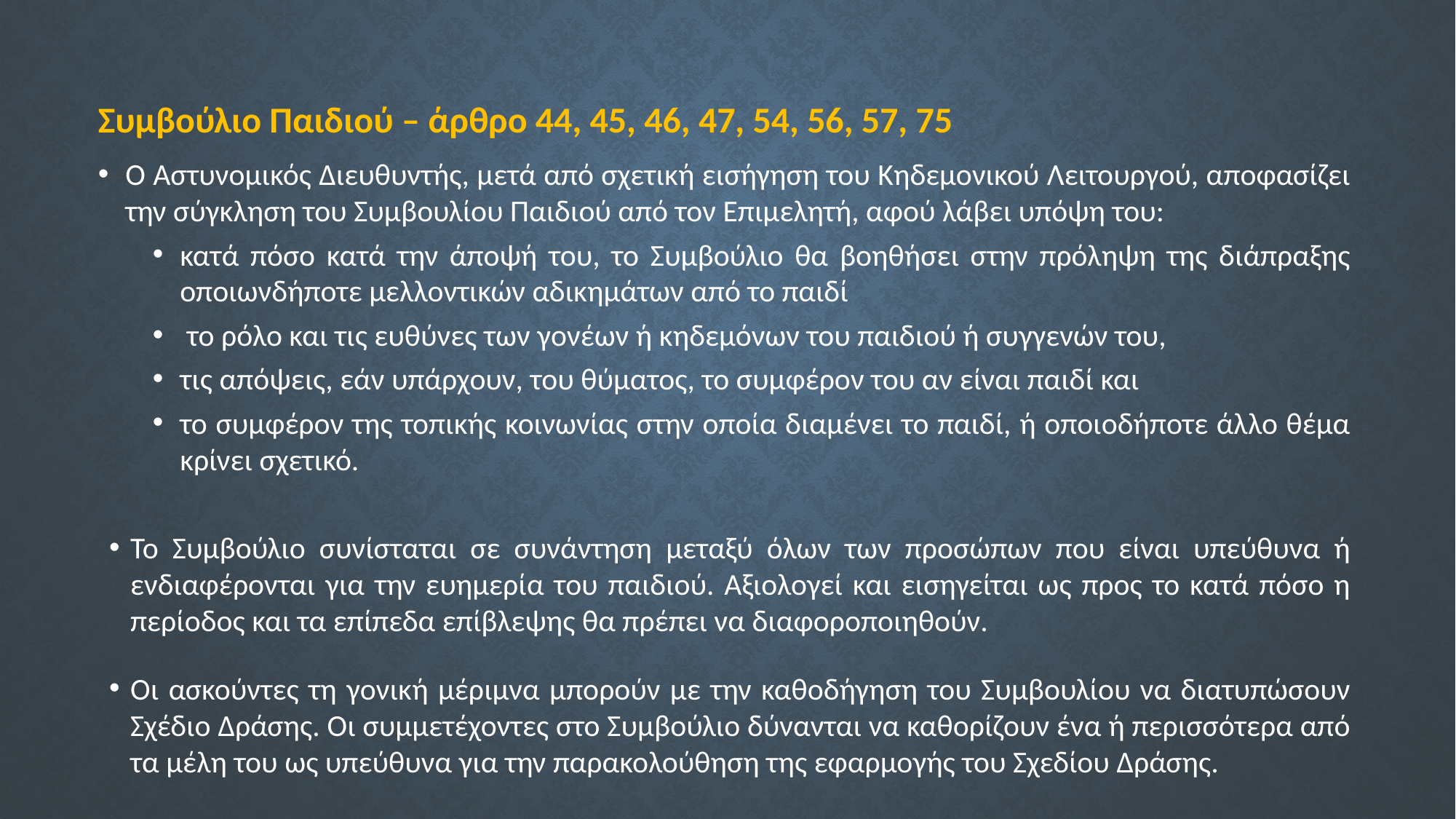

Συμβούλιο Παιδιού – άρθρο 44, 45, 46, 47, 54, 56, 57, 75
Ο Αστυνομικός Διευθυντής, μετά από σχετική εισήγηση του Κηδεμονικού Λειτουργού, αποφασίζει την σύγκληση του Συμβουλίου Παιδιού από τον Επιμελητή, αφού λάβει υπόψη του:
κατά πόσο κατά την άποψή του, το Συμβούλιο θα βοηθήσει στην πρόληψη της διάπραξης οποιωνδήποτε μελλοντικών αδικημάτων από το παιδί
 το ρόλο και τις ευθύνες των γονέων ή κηδεμόνων του παιδιού ή συγγενών του,
τις απόψεις, εάν υπάρχουν, του θύματος, το συμφέρον του αν είναι παιδί και
το συμφέρον της τοπικής κοινωνίας στην οποία διαμένει το παιδί, ή οποιοδήποτε άλλο θέμα κρίνει σχετικό.

Το Συμβούλιο συνίσταται σε συνάντηση μεταξύ όλων των προσώπων που είναι υπεύθυνα ή ενδιαφέρονται για την ευημερία του παιδιού. Αξιολογεί και εισηγείται ως προς το κατά πόσο η περίοδος και τα επίπεδα επίβλεψης θα πρέπει να διαφοροποιηθούν.

Οι ασκούντες τη γονική μέριμνα μπορούν με την καθοδήγηση του Συμβουλίου να διατυπώσουν Σχέδιο Δράσης. Οι συμμετέχοντες στο Συμβούλιο δύνανται να καθορίζουν ένα ή περισσότερα από τα μέλη του ως υπεύθυνα για την παρακολούθηση της εφαρμογής του Σχεδίου Δράσης.